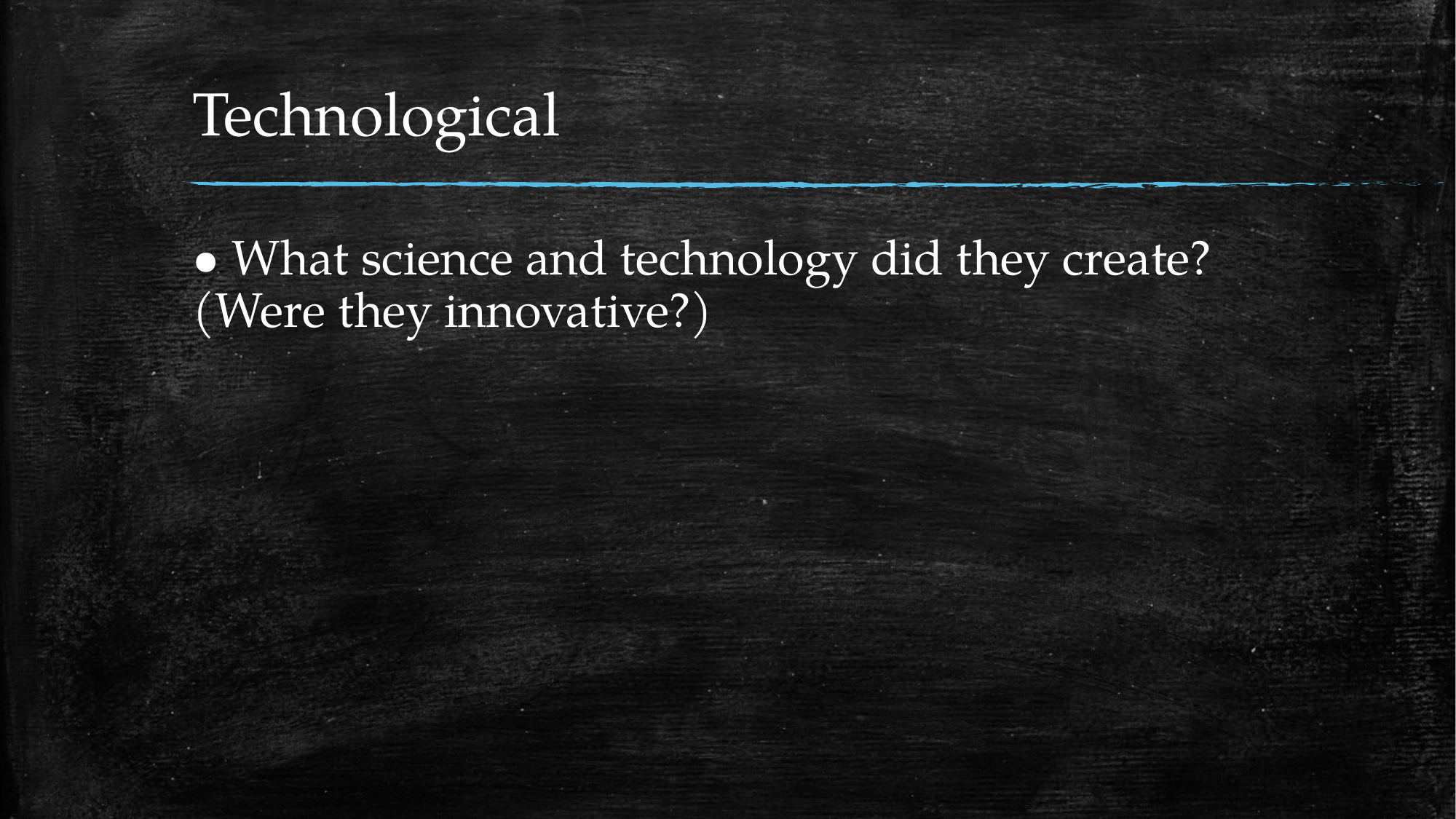

# Technological
• What science and technology did they create? (Were they innovative?)